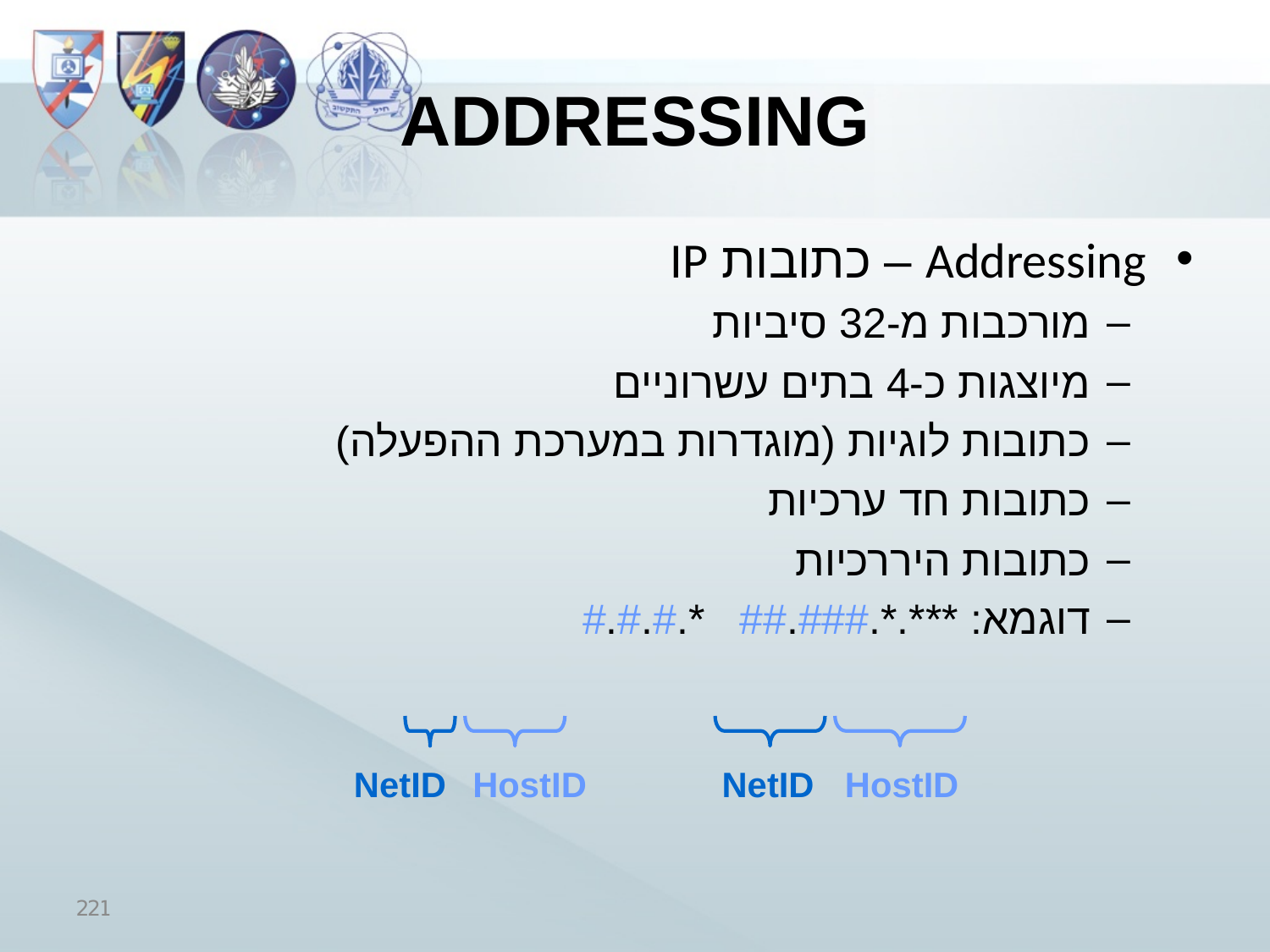

# Addressing
Addressing – כתובות IP
מורכבות מ-32 סיביות
מיוצגות כ-4 בתים עשרוניים
כתובות לוגיות (מוגדרות במערכת ההפעלה)
כתובות חד ערכיות
כתובות היררכיות
דוגמא: ***.*.###.##		*.#.#.#

NetID
HostID
NetID
HostID
221